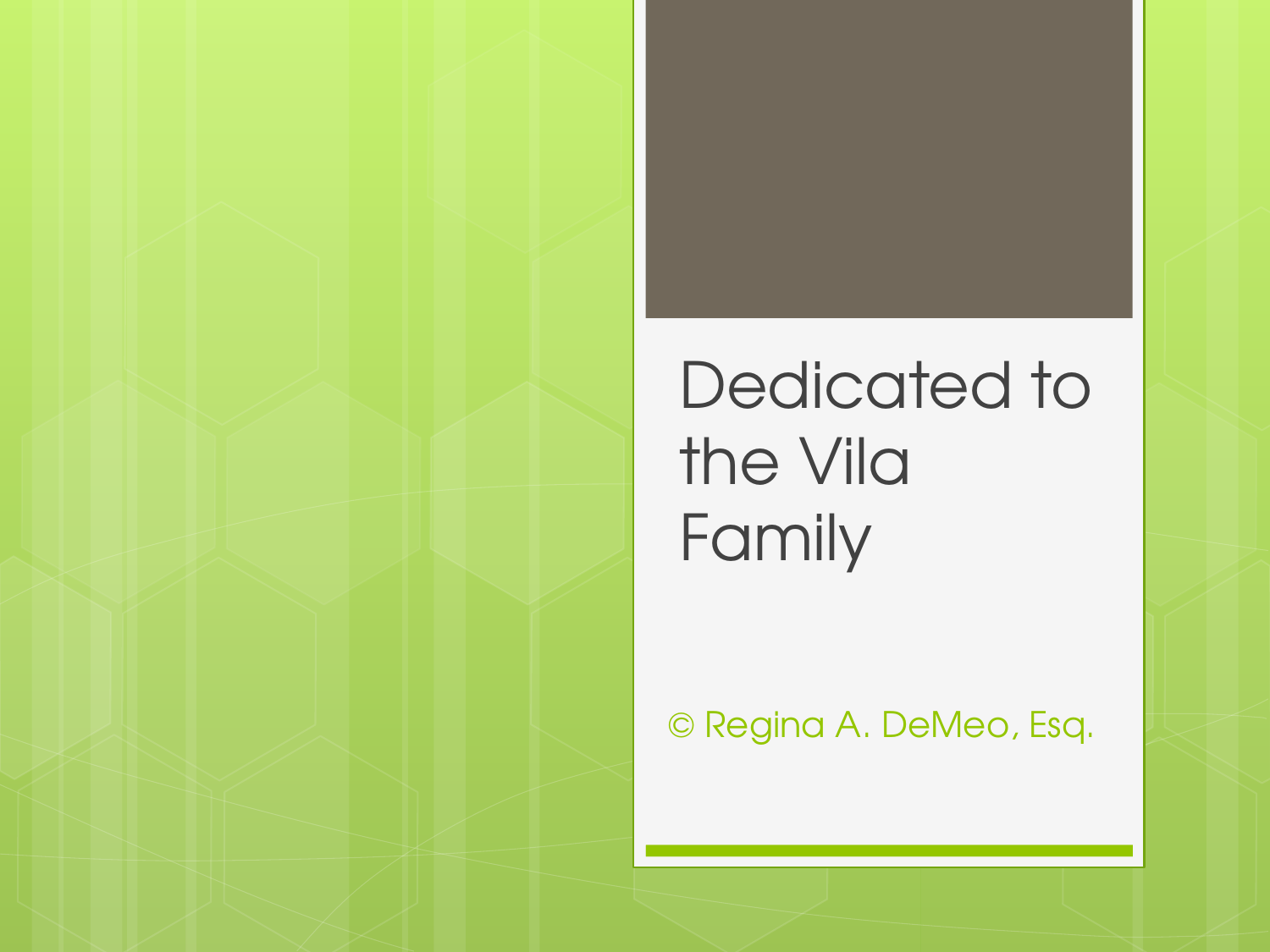

# © Regina A. DeMeo, Esq.
Dedicated to the Vila Family